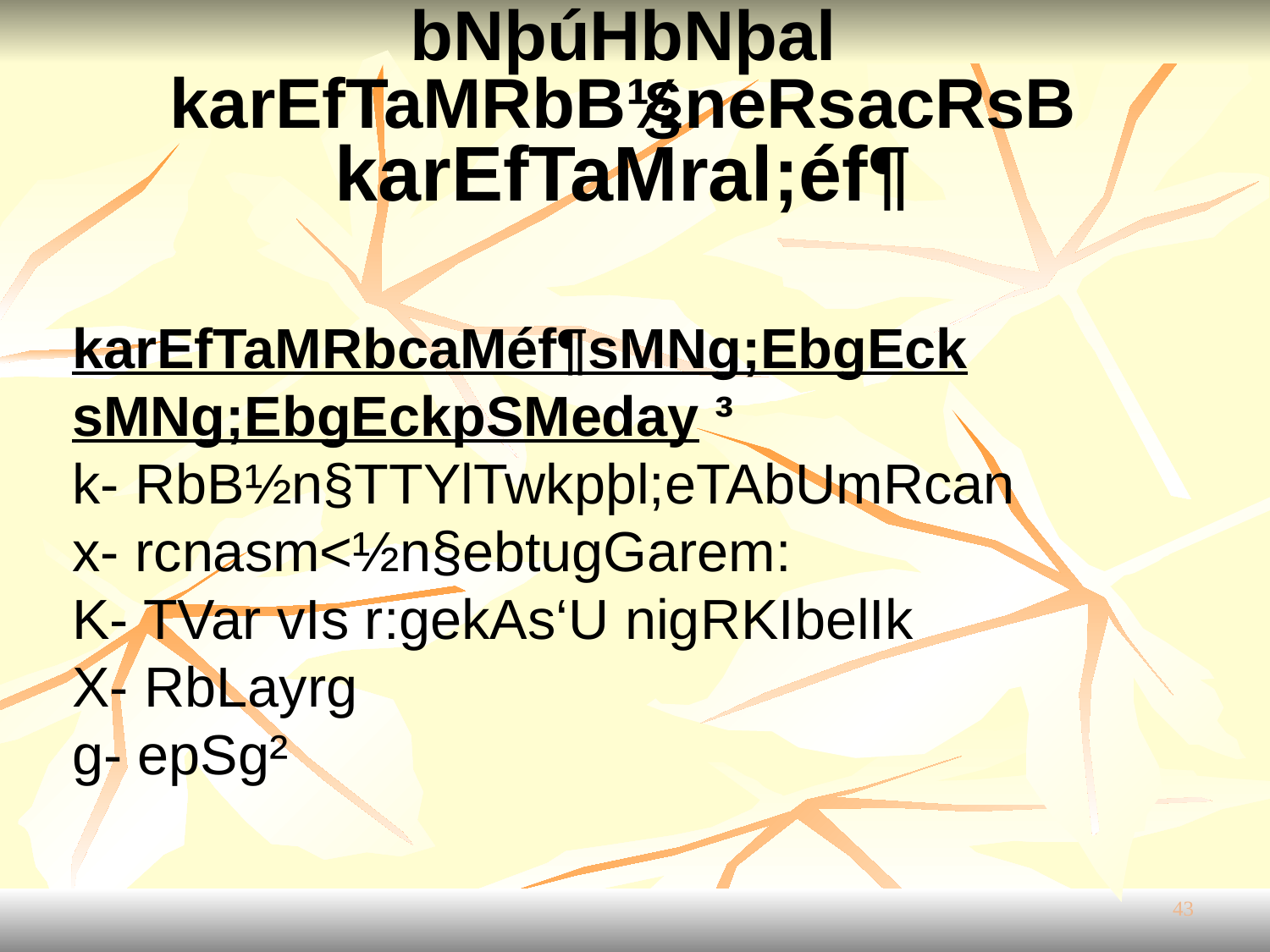

bNþúHbNþal
karEfTaMRbB½neRsacRsB
§

karEfTaMral;éf¶
karEfTaMRbcaMéf¶sMNg;EbgEck
sMNg;EbgEckpSMeday ³
k- RbB½n§TTYlTwkpþl;eTAbUmRcan
x- rcnasm<½n§ebtugGarem:
K- TVar vIs r:gekAs‘U nigRKIbelIk
X- RbLayrg
g- epSg²
43